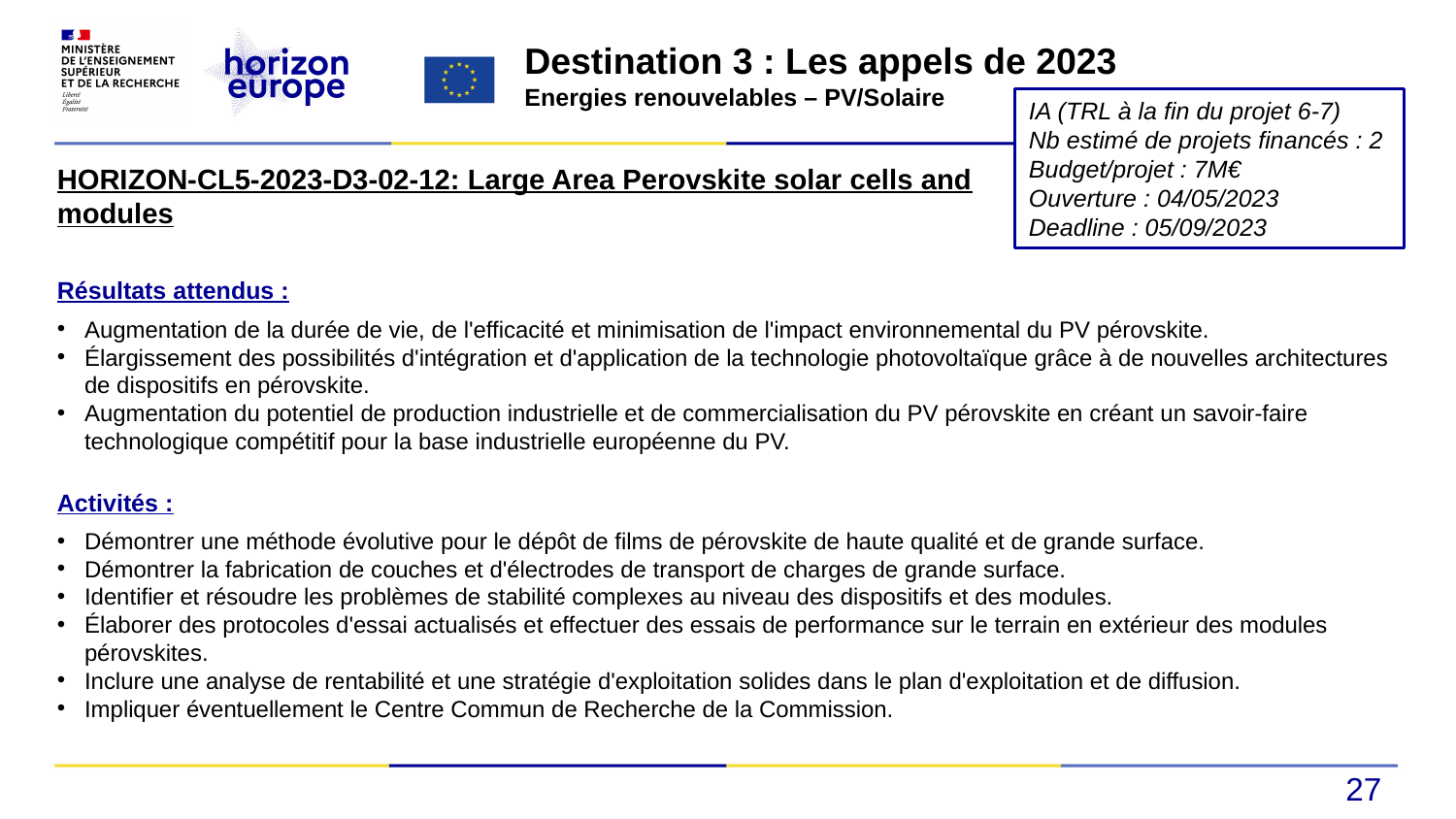

Destination 3 : Les appels de 2023
Energies renouvelables – PV/Solaire
IA (TRL à la fin du projet 6-7)
Nb estimé de projets financés : 2
Budget/projet : 7M€
Ouverture : 04/05/2023
Deadline : 05/09/2023
HORIZON-CL5-2023-D3-02-12: Large Area Perovskite solar cells and modules
Résultats attendus :
Augmentation de la durée de vie, de l'efficacité et minimisation de l'impact environnemental du PV pérovskite.
Élargissement des possibilités d'intégration et d'application de la technologie photovoltaïque grâce à de nouvelles architectures de dispositifs en pérovskite.
Augmentation du potentiel de production industrielle et de commercialisation du PV pérovskite en créant un savoir-faire technologique compétitif pour la base industrielle européenne du PV.

Activités :
Démontrer une méthode évolutive pour le dépôt de films de pérovskite de haute qualité et de grande surface.
Démontrer la fabrication de couches et d'électrodes de transport de charges de grande surface.
Identifier et résoudre les problèmes de stabilité complexes au niveau des dispositifs et des modules.
Élaborer des protocoles d'essai actualisés et effectuer des essais de performance sur le terrain en extérieur des modules pérovskites.
Inclure une analyse de rentabilité et une stratégie d'exploitation solides dans le plan d'exploitation et de diffusion.
Impliquer éventuellement le Centre Commun de Recherche de la Commission.

27